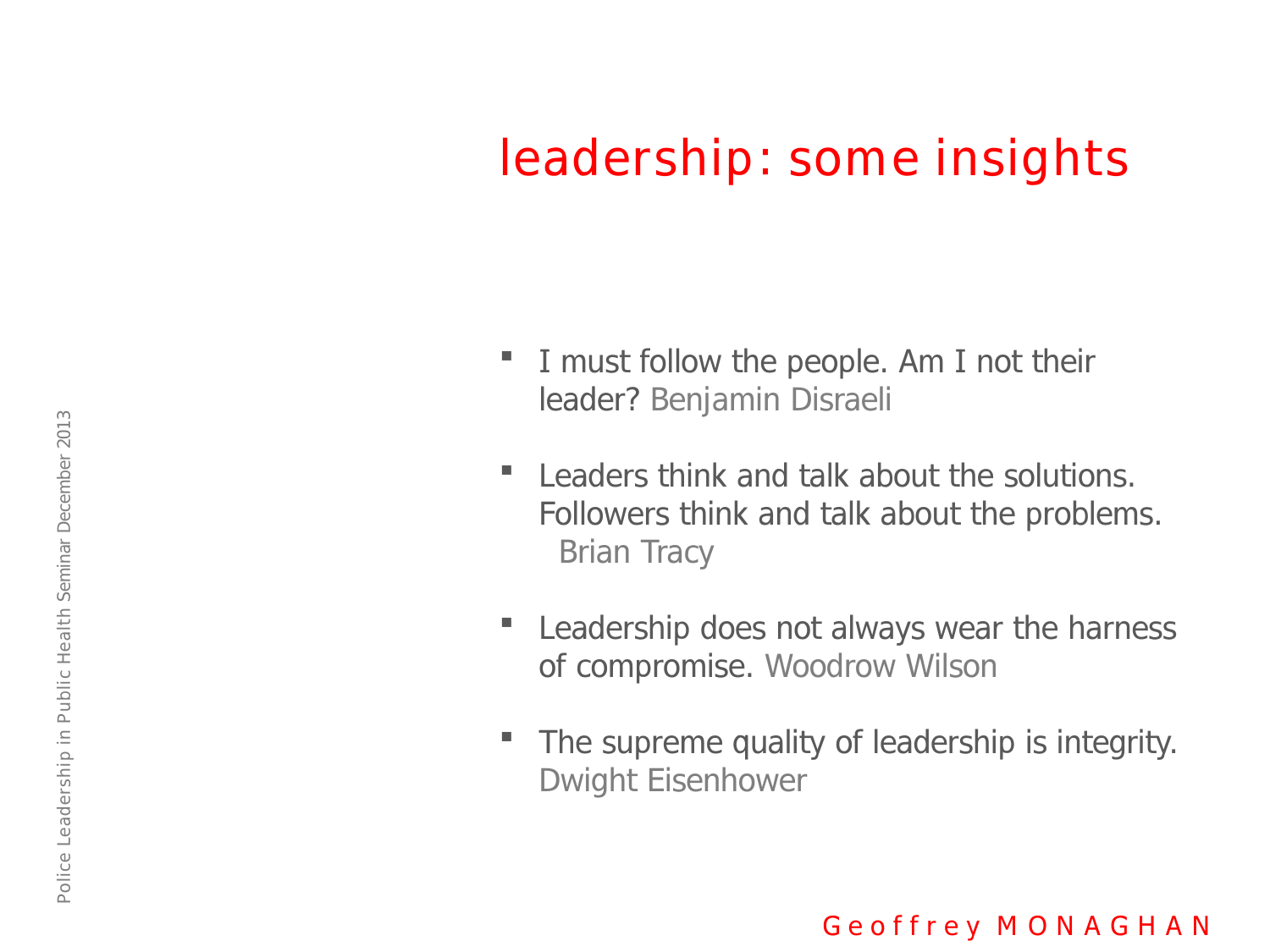

# leadership: some insights
I must follow the people. Am I not their leader? Benjamin Disraeli

Leaders think and talk about the solutions. Followers think and talk about the problems.      Brian Tracy

Leadership does not always wear the harness of compromise. Woodrow Wilson

The supreme quality of leadership is integrity. Dwight Eisenhower

Police Leadership in Public Health Seminar December 2013

 G e o f f r e y  M O N A G H A N